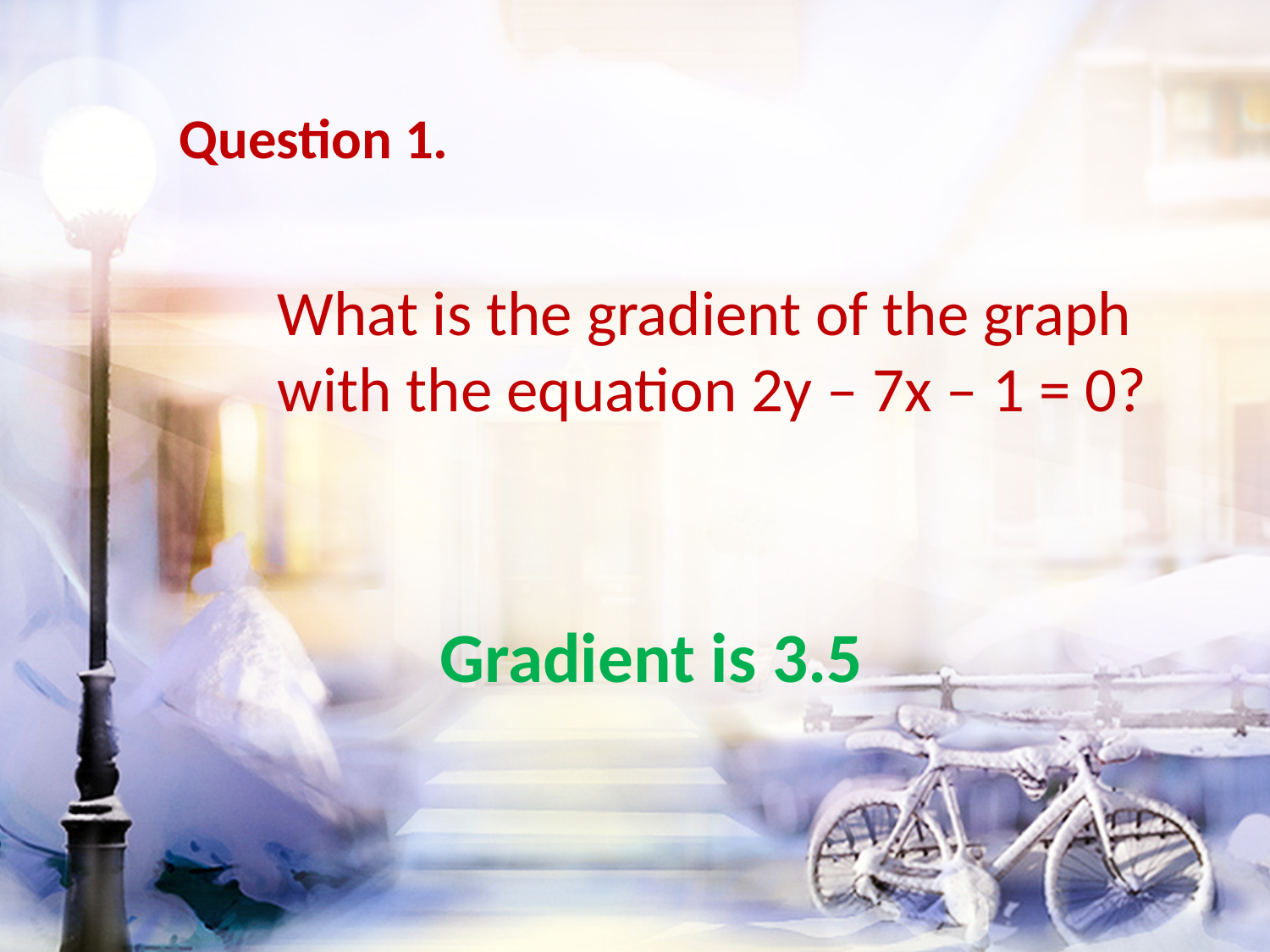

Question 1.
What is the gradient of the graph with the equation 2y – 7x – 1 = 0?
Gradient is 3.5